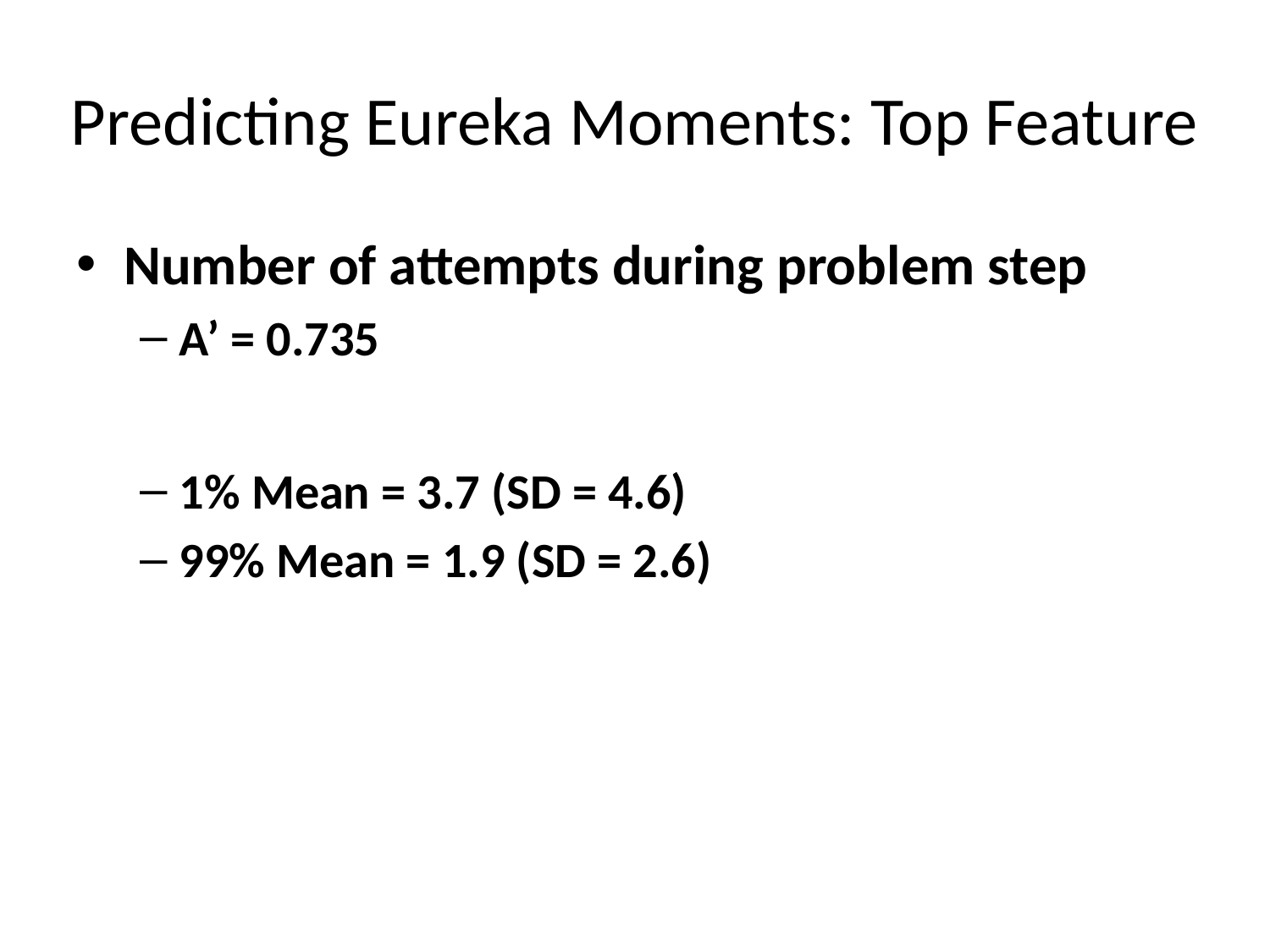

# Predicting Eureka Moments: Top Feature
Number of attempts during problem step
A’ = 0.735

1% Mean = 3.7 (SD = 4.6)
99% Mean = 1.9 (SD = 2.6)